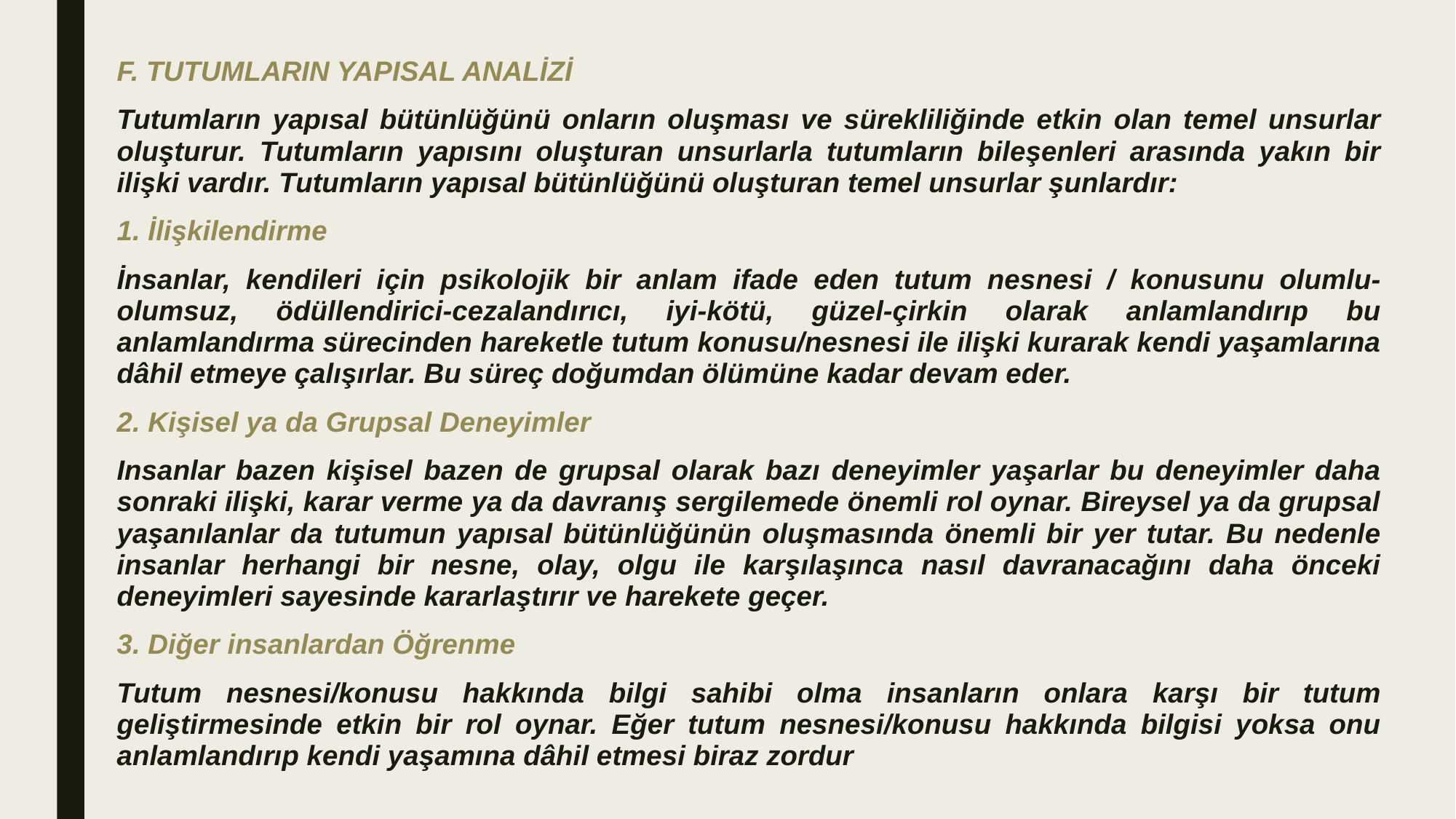

F. TUTUMLARIN YAPISAL ANALİZİ
Tutumların yapısal bütünlüğünü onların oluşması ve sürekliliğinde etkin olan temel unsurlar oluşturur. Tutumların yapısını oluşturan unsurlarla tutumların bileşenleri arasında yakın bir ilişki vardır. Tutumların yapısal bütünlüğünü oluşturan temel unsurlar şunlardır:
1. İlişkilendirme
İnsanlar, kendileri için psikolojik bir anlam ifade eden tutum nesnesi / konusunu olumlu-olumsuz, ödüllendirici-cezalandırıcı, iyi-kötü, güzel-çirkin olarak anlamlandırıp bu anlamlandırma sürecinden hareketle tutum konusu/nesnesi ile ilişki kurarak kendi yaşamlarına dâhil etmeye çalışırlar. Bu süreç doğumdan ölümüne kadar devam eder.
2. Kişisel ya da Grupsal Deneyimler
Insanlar bazen kişisel bazen de grupsal olarak bazı deneyimler yaşarlar bu deneyimler daha sonraki ilişki, karar verme ya da davranış sergilemede önemli rol oynar. Bireysel ya da grupsal yaşanılanlar da tutumun yapısal bütünlüğünün oluşmasında önemli bir yer tutar. Bu nedenle insanlar herhangi bir nesne, olay, olgu ile karşılaşınca nasıl davranacağını daha önceki deneyimleri sayesinde kararlaştırır ve harekete geçer.
3. Diğer insanlardan Öğrenme
Tutum nesnesi/konusu hakkında bilgi sahibi olma insanların onlara karşı bir tutum geliştirmesinde etkin bir rol oynar. Eğer tutum nesnesi/konusu hakkında bilgisi yoksa onu anlamlandırıp kendi yaşamına dâhil etmesi biraz zordur